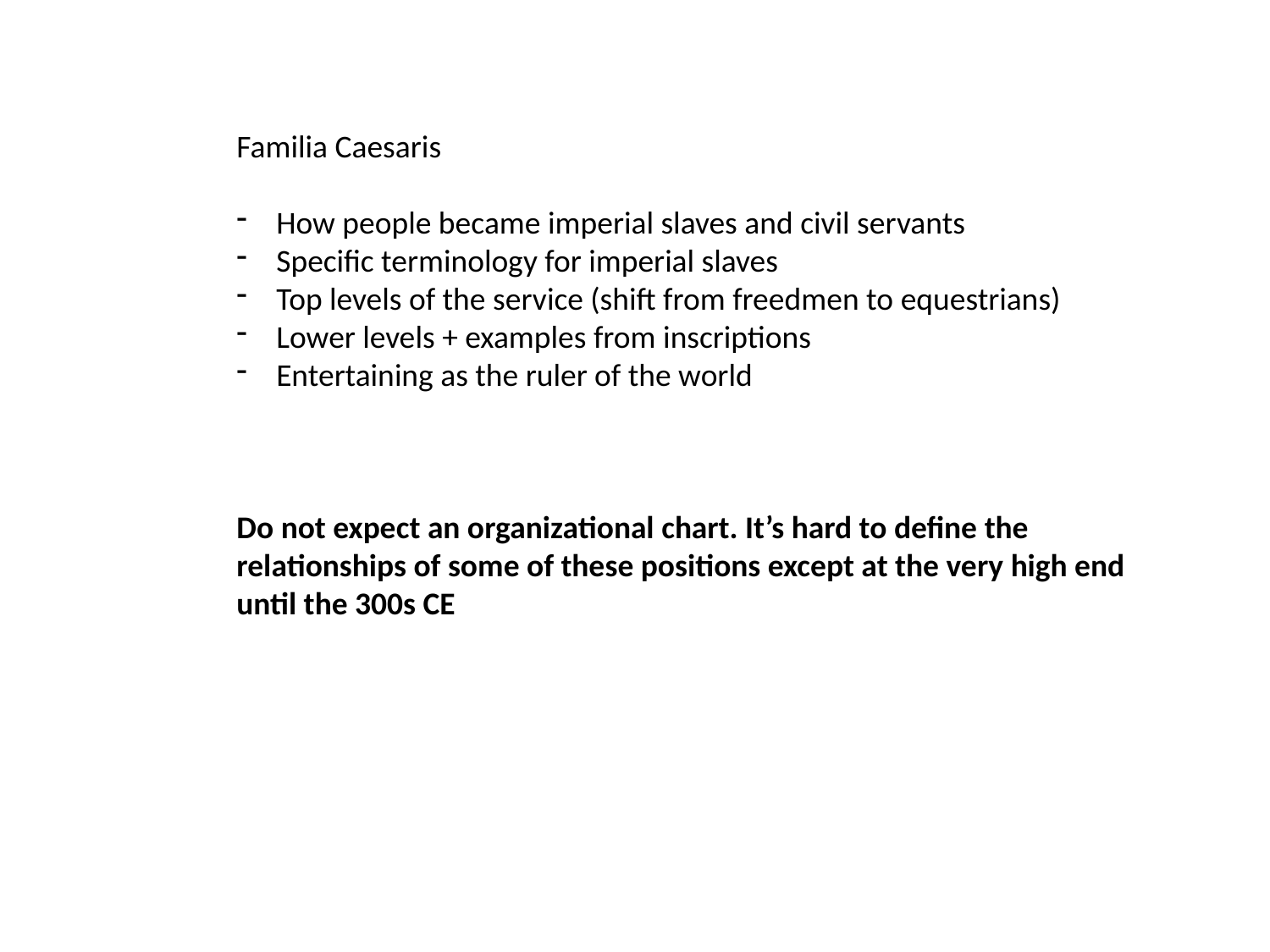

Familia Caesaris

How people became imperial slaves and civil servants
Specific terminology for imperial slaves
Top levels of the service (shift from freedmen to equestrians)
Lower levels + examples from inscriptions
Entertaining as the ruler of the world

Do not expect an organizational chart. It’s hard to define the relationships of some of these positions except at the very high end until the 300s CE